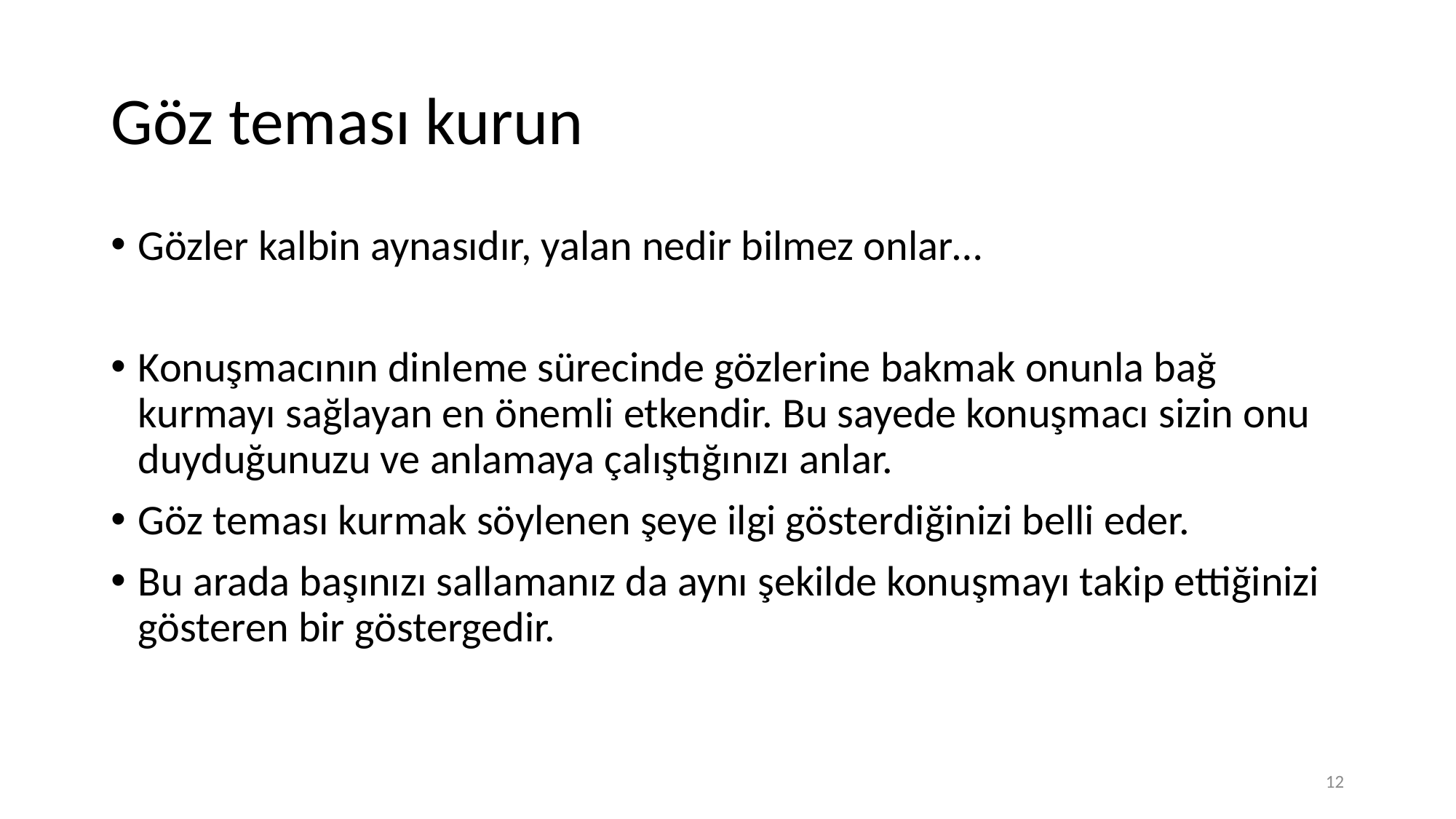

# Göz teması kurun
Gözler kalbin aynasıdır, yalan nedir bilmez onlar…

Konuşmacının dinleme sürecinde gözlerine bakmak onunla bağ kurmayı sağlayan en önemli etkendir. Bu sayede konuşmacı sizin onu duyduğunuzu ve anlamaya çalıştığınızı anlar.
Göz teması kurmak söylenen şeye ilgi gösterdiğinizi belli eder.
Bu arada başınızı sallamanız da aynı şekilde konuşmayı takip ettiğinizi gösteren bir göstergedir.
12